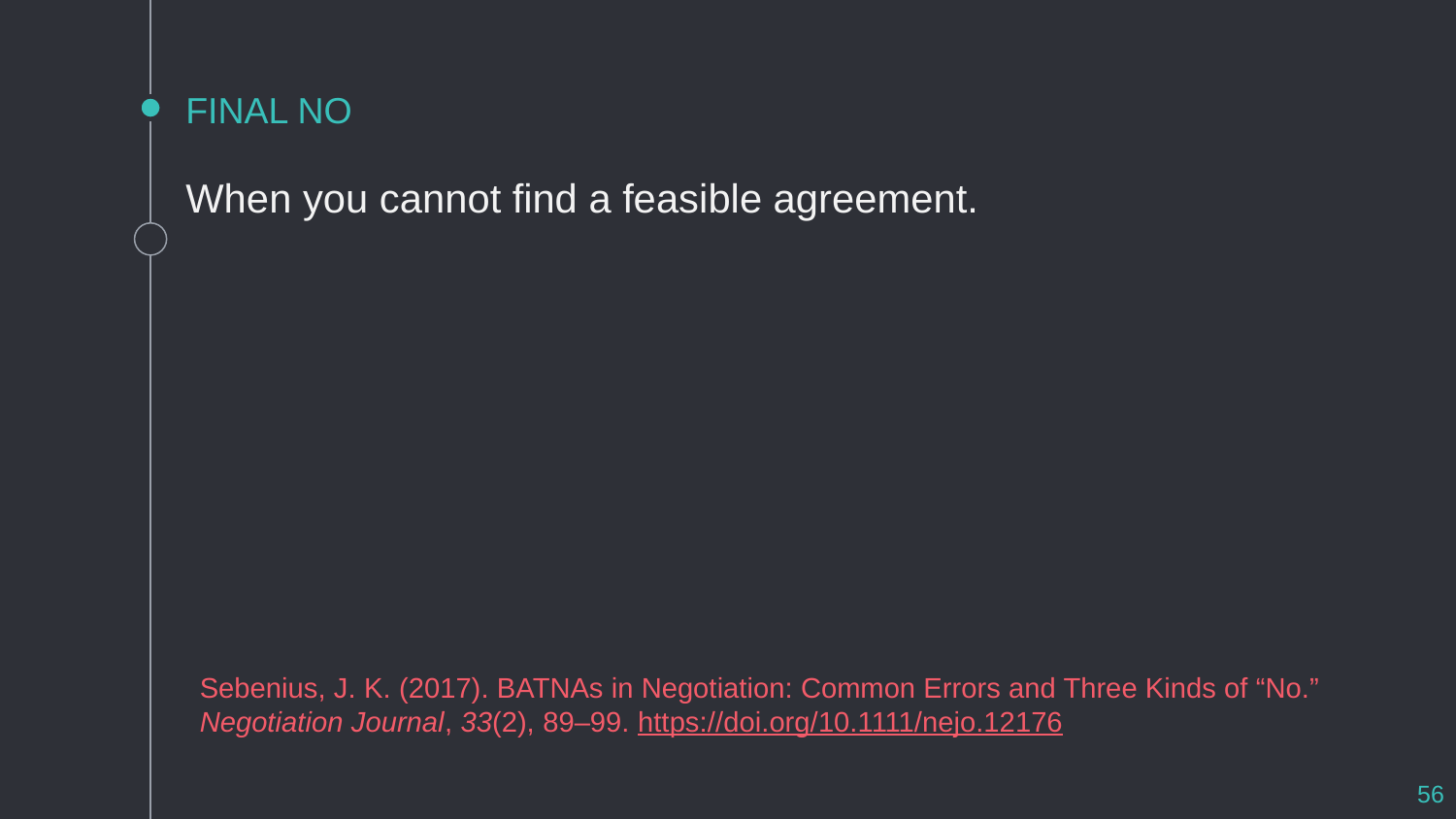

# FINAL NO
When you cannot find a feasible agreement.
Sebenius, J. K. (2017). BATNAs in Negotiation: Common Errors and Three Kinds of “No.” Negotiation Journal, 33(2), 89–99. https://doi.org/10.1111/nejo.12176
56